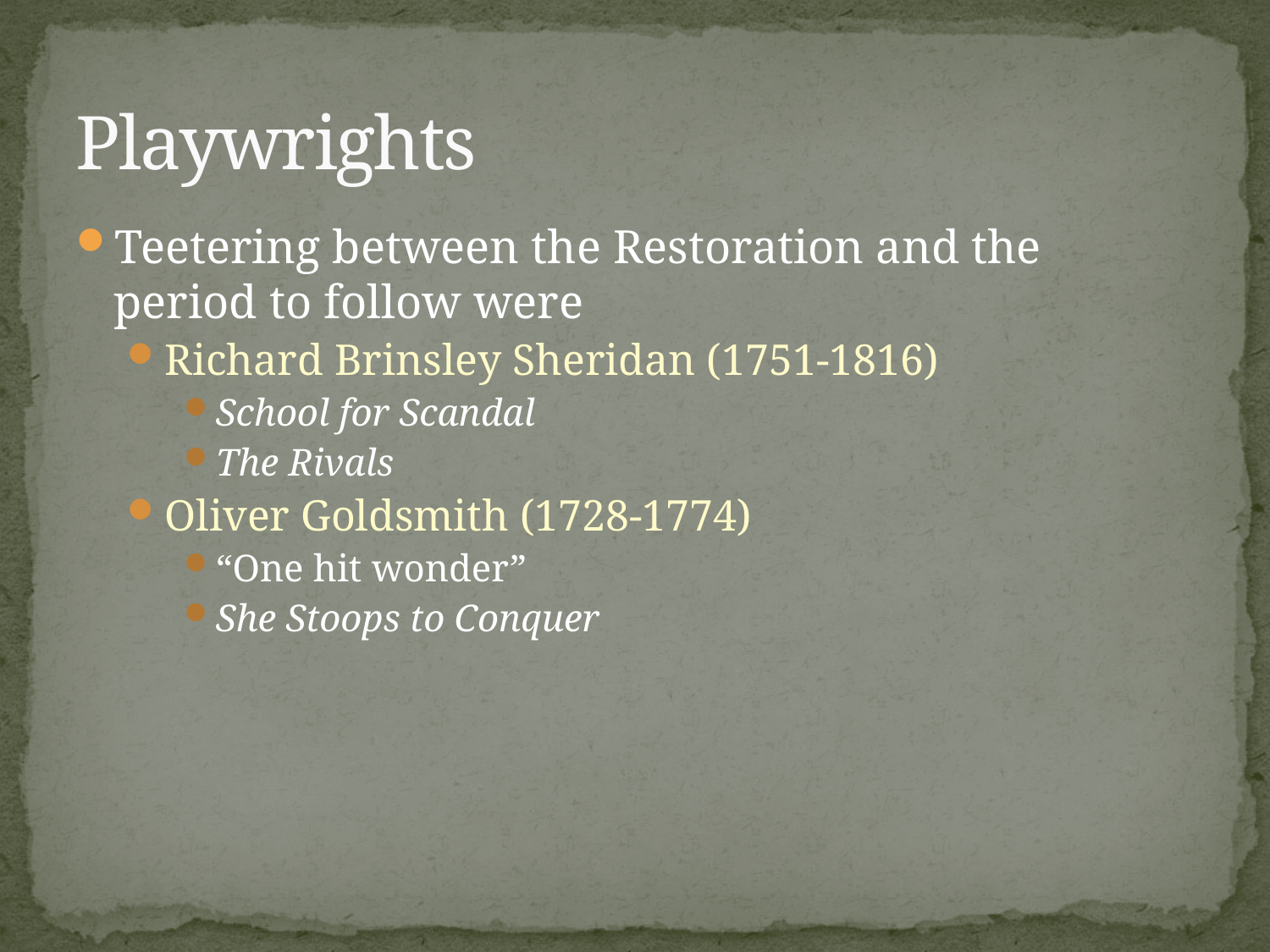

# Playwrights
Teetering between the Restoration and the period to follow were
Richard Brinsley Sheridan (1751-1816)
School for Scandal
The Rivals
Oliver Goldsmith (1728-1774)
“One hit wonder”
She Stoops to Conquer